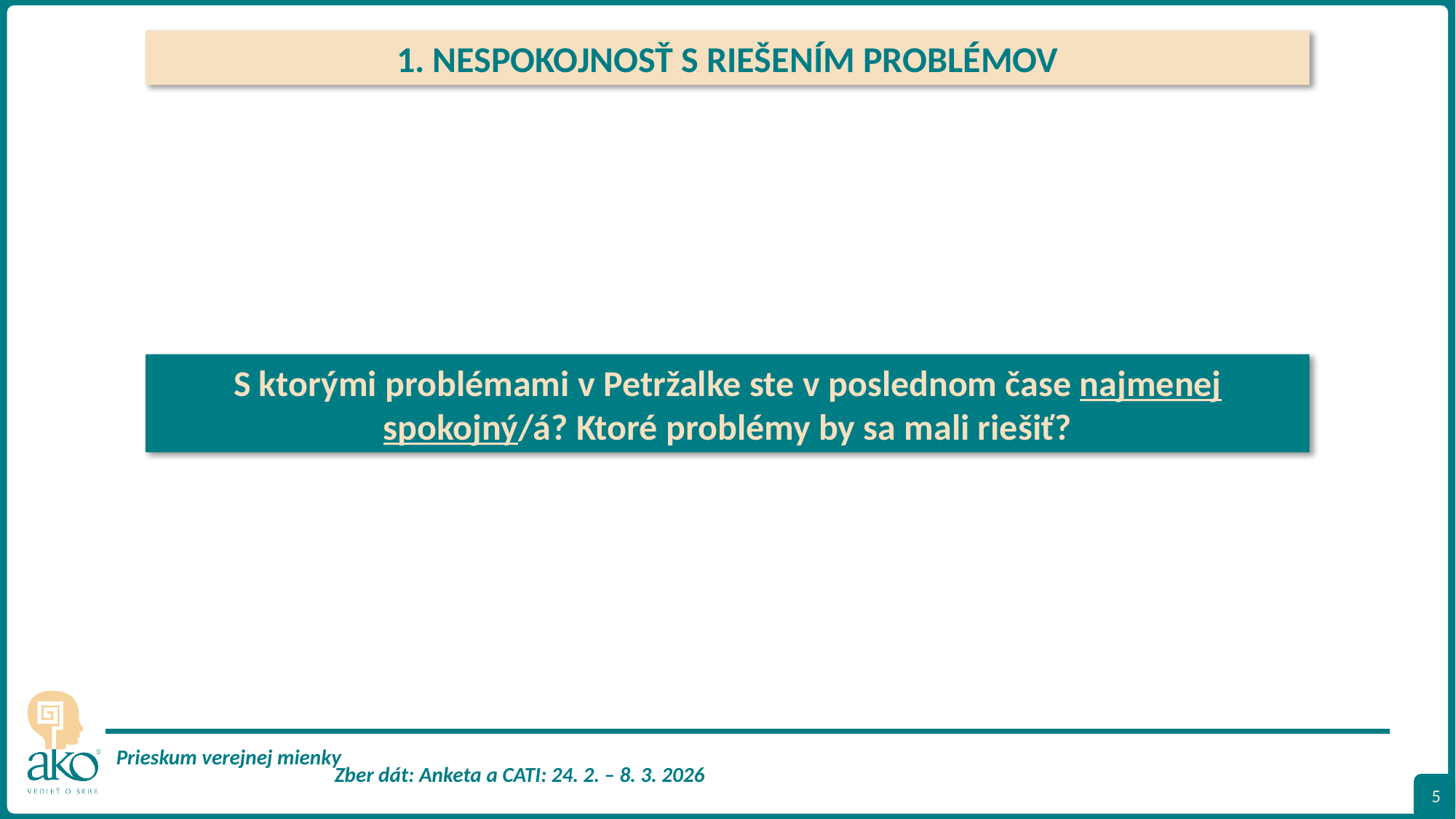

1. NESPOKOJNOSŤ S RIEŠENÍM PROBLÉMOV
S ktorými problémami v Petržalke ste v poslednom čase najmenej spokojný/á? Ktoré problémy by sa mali riešiť?
5